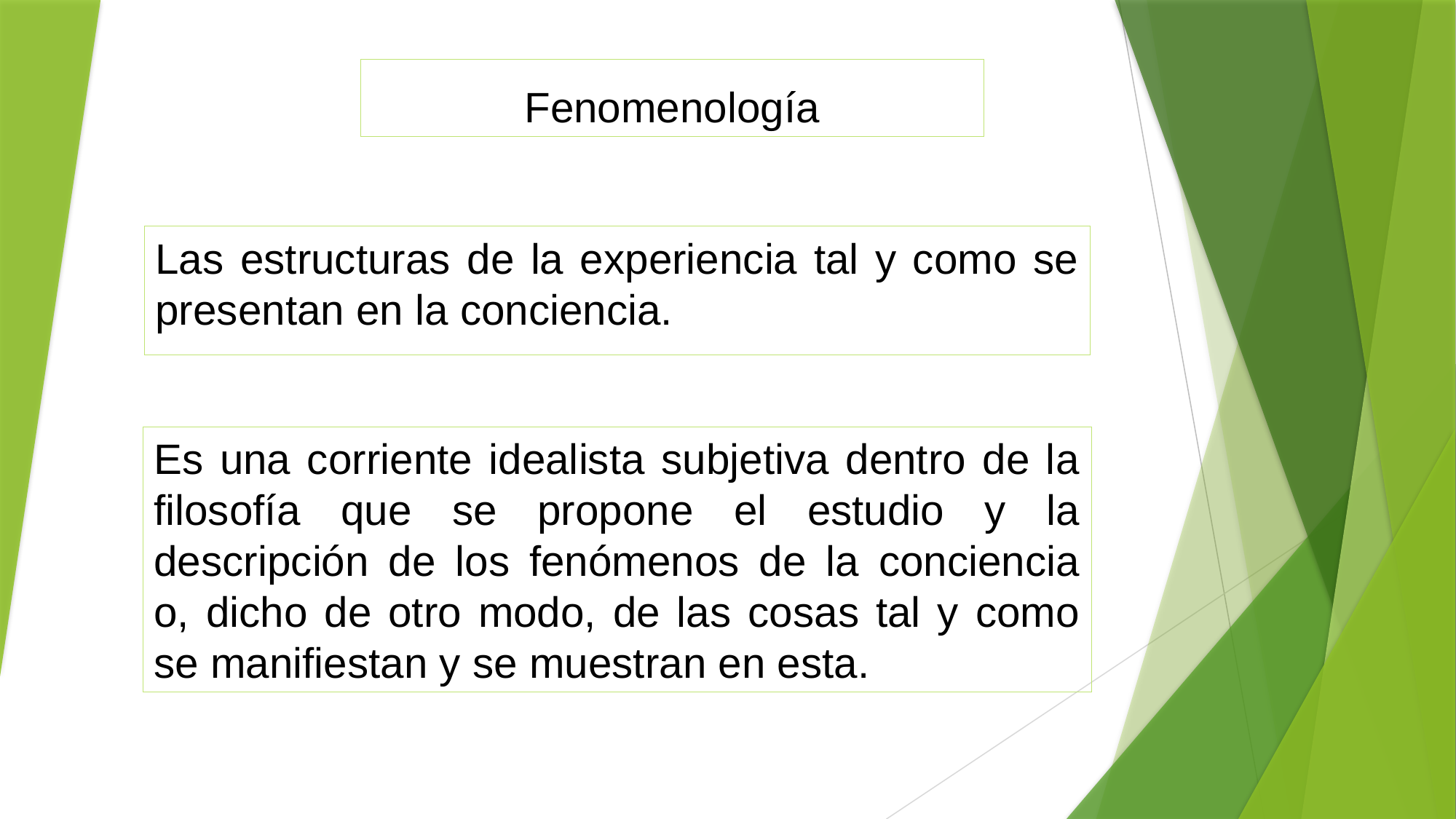

Fenomenología
Las estructuras de la experiencia tal y como se presentan en la conciencia.
Es una corriente idealista subjetiva dentro de la filosofía que se propone el estudio y la descripción de los fenómenos de la conciencia o, dicho de otro modo, de las cosas tal y como se manifiestan y se muestran en esta.